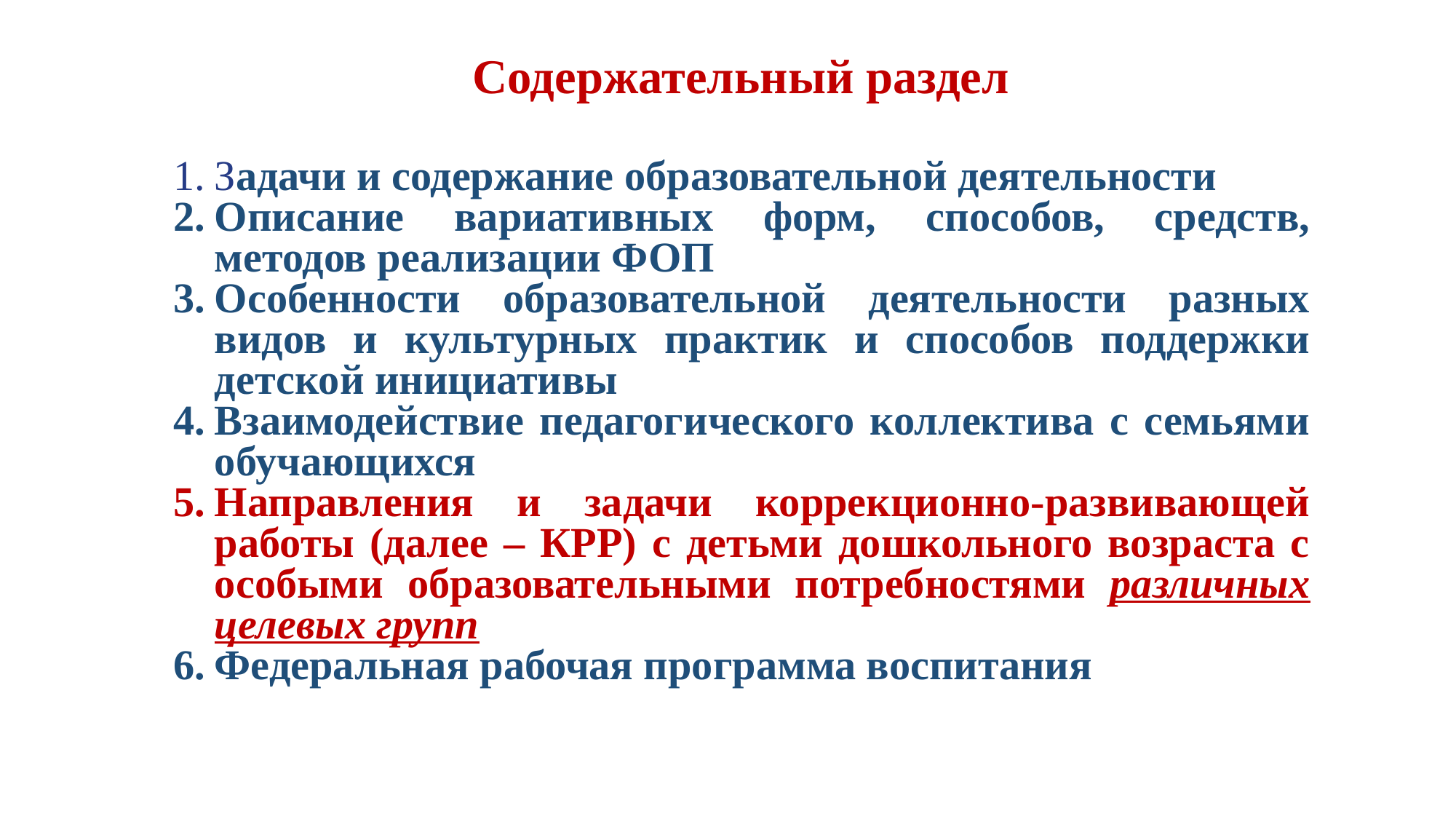

Содержательный раздел
Задачи и содержание образовательной деятельности
Описание вариативных форм, способов, средств, методов реализации ФОП
Особенности образовательной деятельности разных видов и культурных практик и способов поддержки детской инициативы
Взаимодействие педагогического коллектива с семьями обучающихся
Направления и задачи коррекционно-развивающей работы (далее – КРР) с детьми дошкольного возраста с особыми образовательными потребностями различных целевых групп
Федеральная рабочая программа воспитания